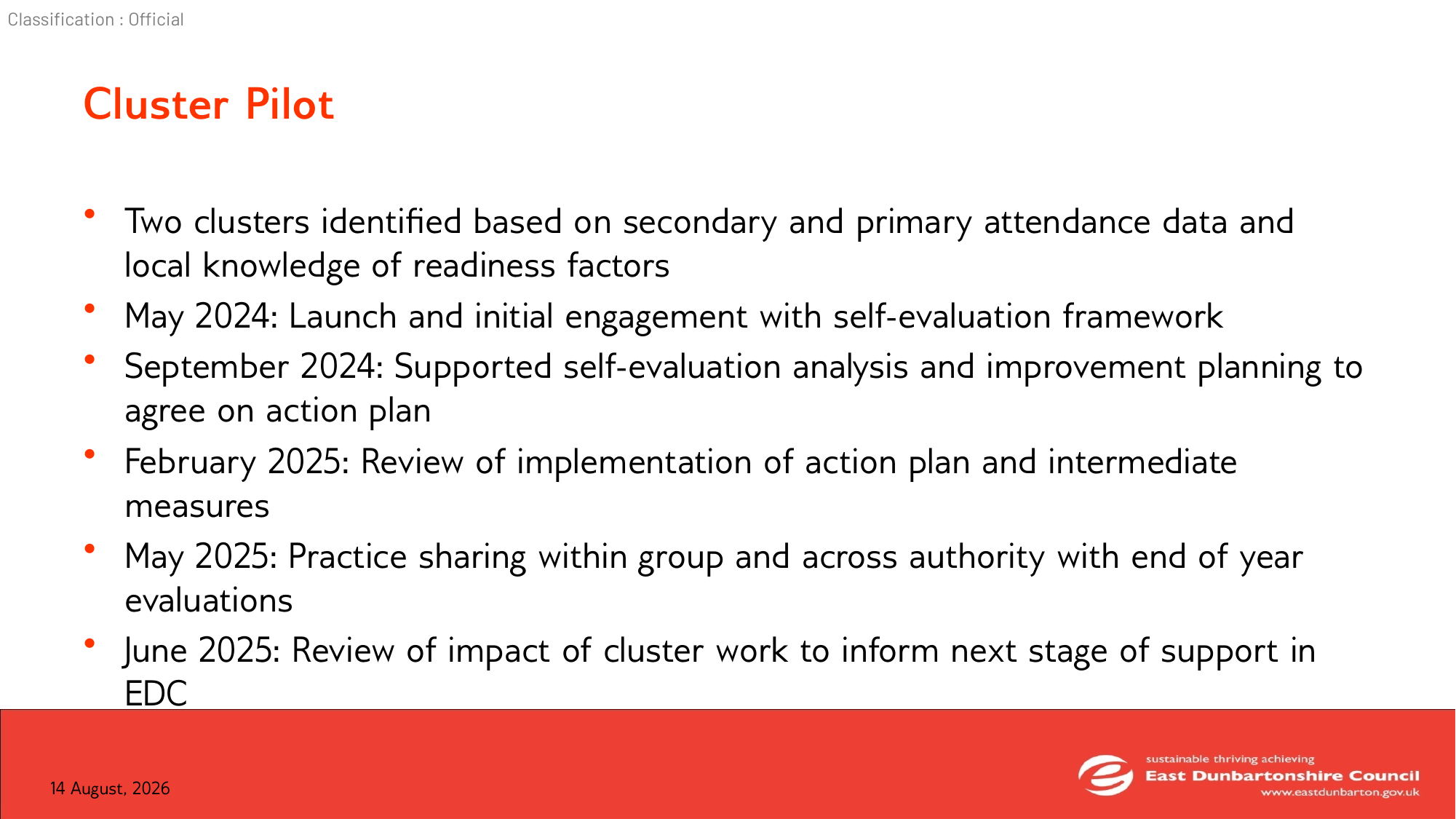

# Cluster Pilot
Two clusters identified based on secondary and primary attendance data and local knowledge of readiness factors
May 2024: Launch and initial engagement with self-evaluation framework
September 2024: Supported self-evaluation analysis and improvement planning to agree on action plan
February 2025: Review of implementation of action plan and intermediate measures
May 2025: Practice sharing within group and across authority with end of year evaluations
June 2025: Review of impact of cluster work to inform next stage of support in EDC